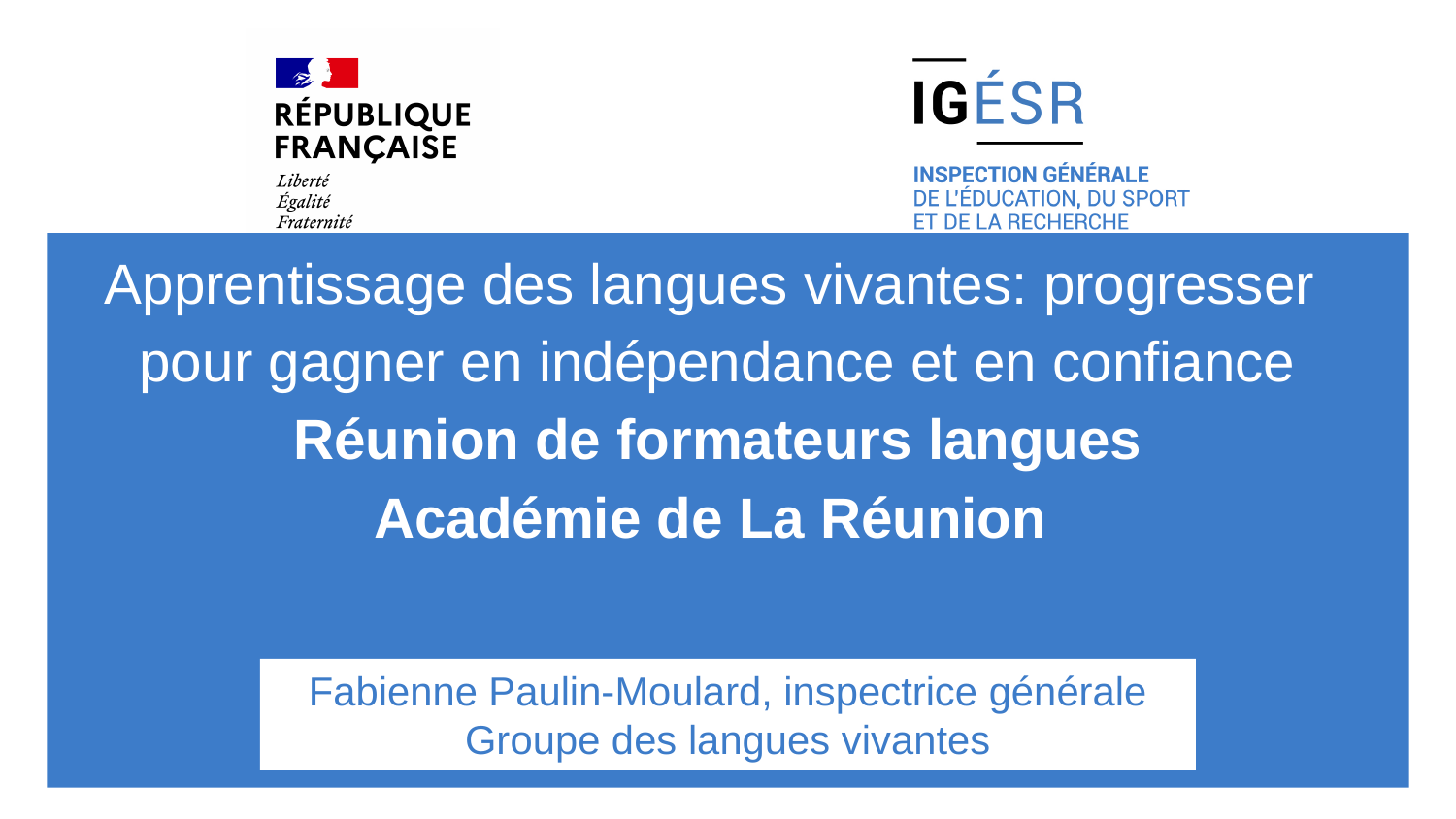

#

Apprentissage des langues vivantes: progresser
pour gagner en indépendance et en confiance
Réunion de formateurs langues
Académie de La Réunion

Fabienne Paulin-Moulard, inspectrice générale
Groupe des langues vivantes